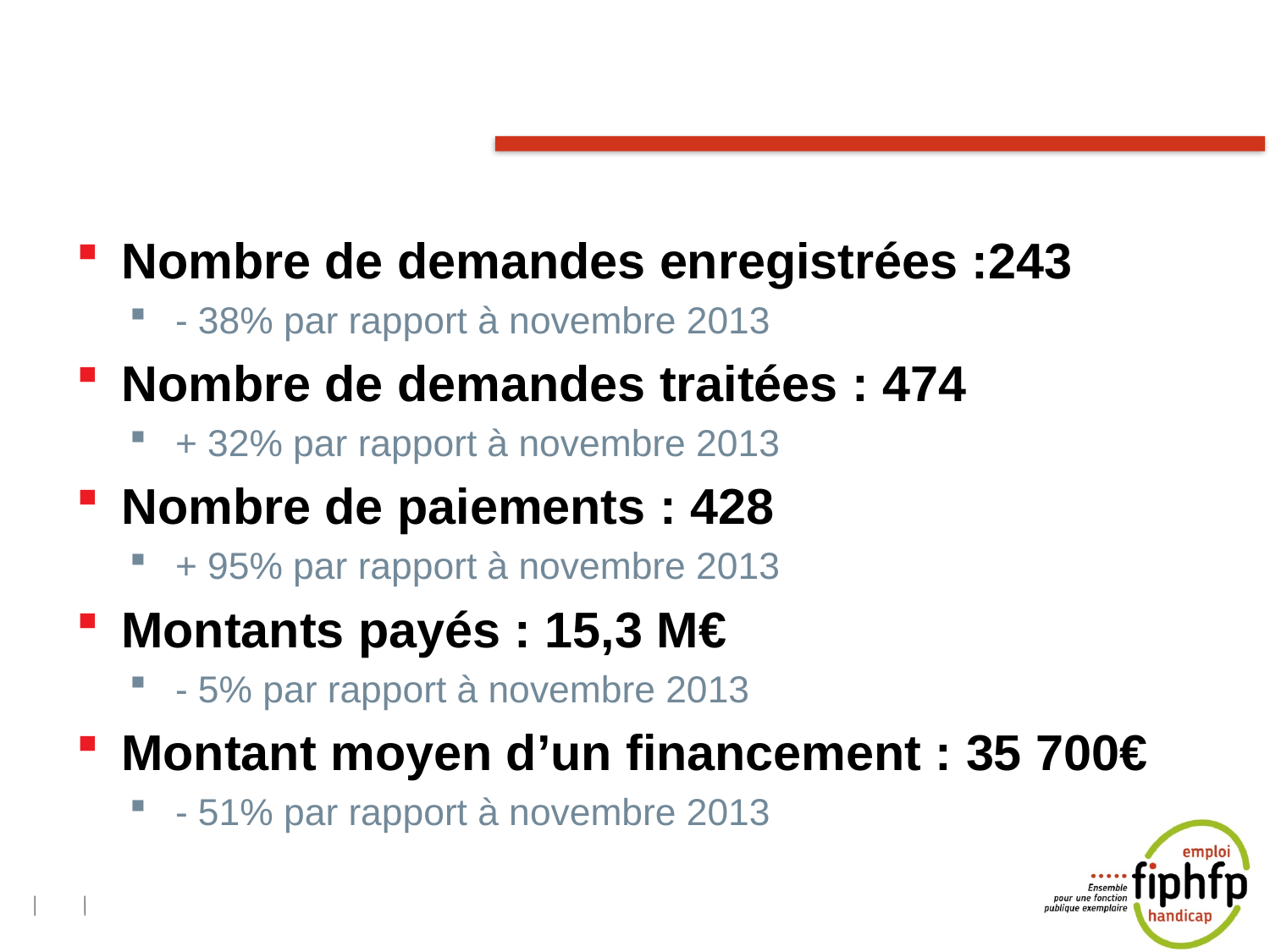

#
Nombre de demandes enregistrées :243
- 38% par rapport à novembre 2013
Nombre de demandes traitées : 474
+ 32% par rapport à novembre 2013
Nombre de paiements : 428
+ 95% par rapport à novembre 2013
Montants payés : 15,3 M€
- 5% par rapport à novembre 2013
Montant moyen d’un financement : 35 700€
- 51% par rapport à novembre 2013